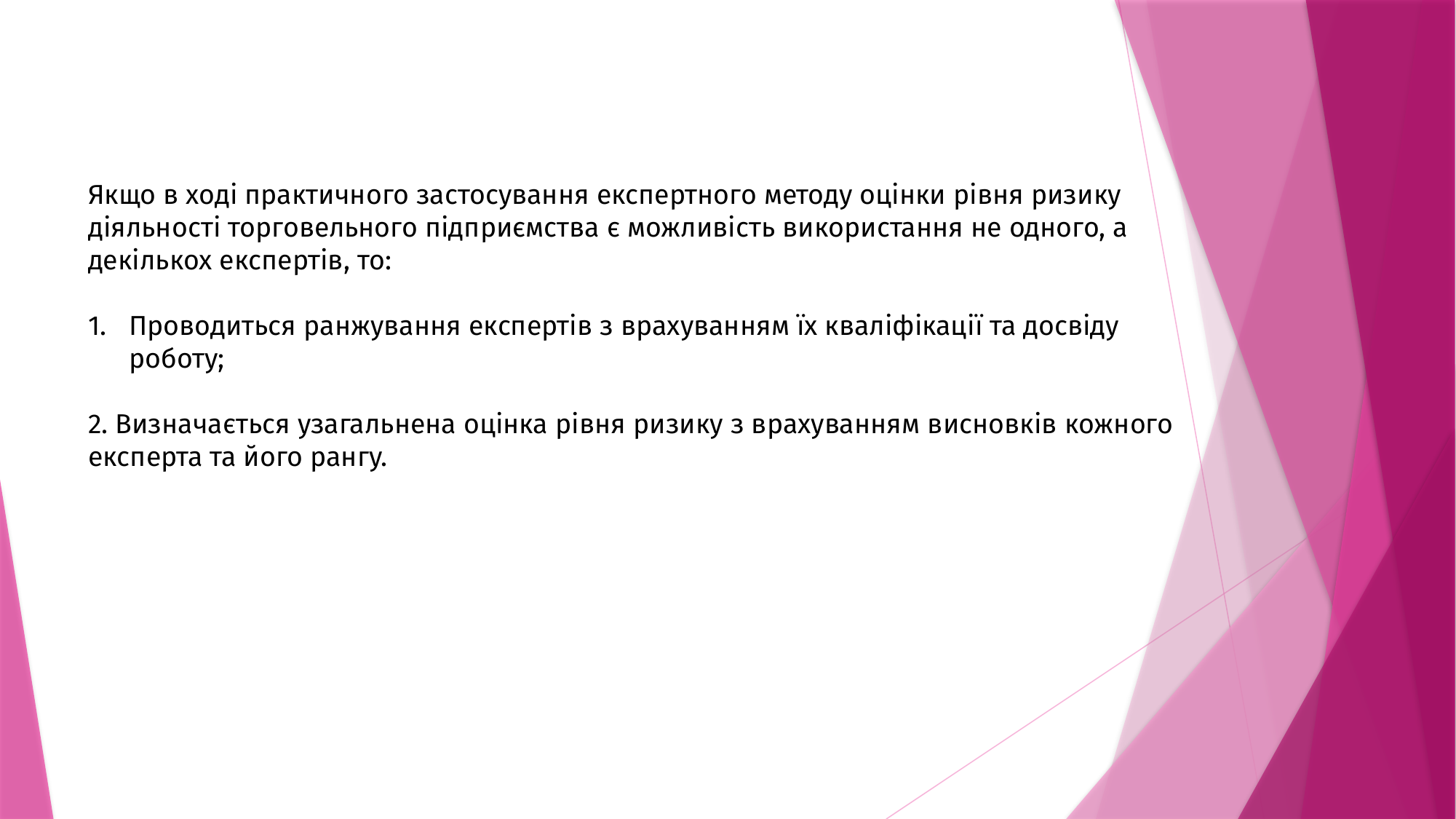

Якщо в ході практичного застосування експертного методу оцінки рівня ризику діяльності торговельного підприємства є можливість використання не одного, а декількох експертів, то:

Проводиться ранжування експертів з врахуванням їх кваліфікації та досвіду роботу;

2. Визначається узагальнена оцінка рівня ризику з врахуванням висновків кожного експерта та його рангу.